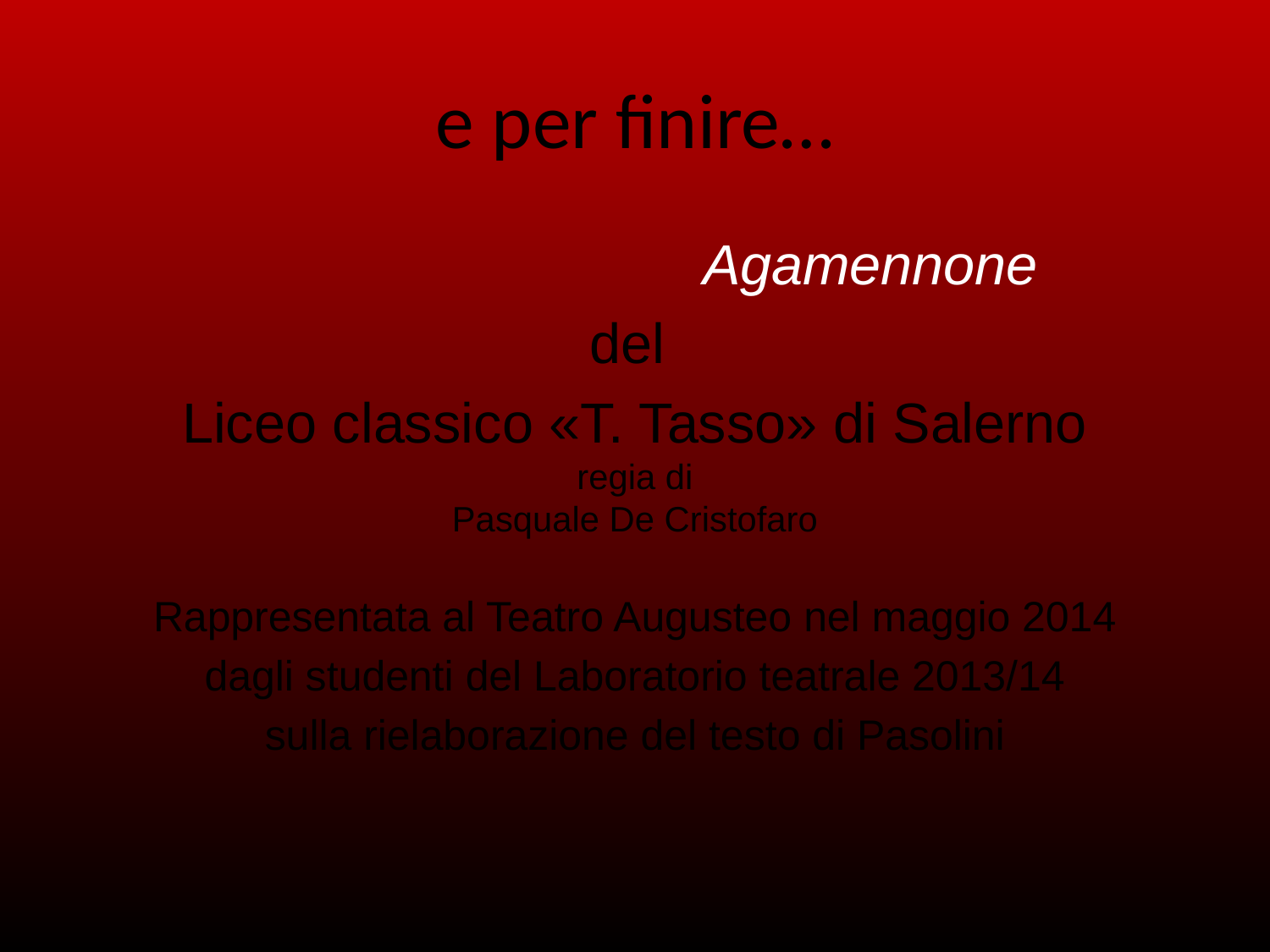

# e per finire…
                                        Agamennone
del
Liceo classico «T. Tasso» di Salerno
regia di
Pasquale De Cristofaro

Rappresentata al Teatro Augusteo nel maggio 2014
dagli studenti del Laboratorio teatrale 2013/14
sulla rielaborazione del testo di Pasolini